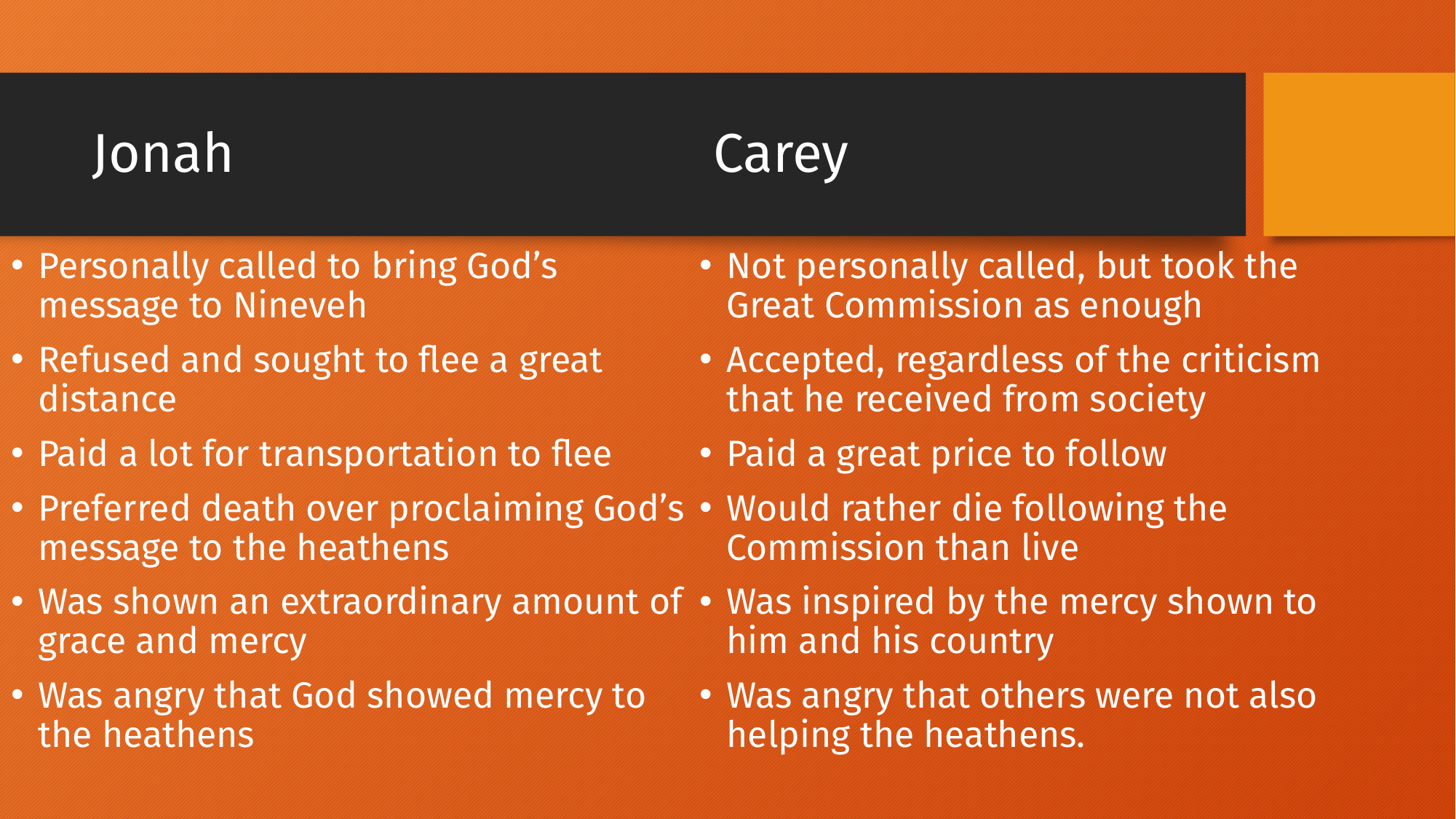

# Jonah                                 Carey
Personally called to bring God’s message to Nineveh
Refused and sought to flee a great distance
Paid a lot for transportation to flee
Preferred death over proclaiming God’s message to the heathens
Was shown an extraordinary amount of grace and mercy
Was angry that God showed mercy to the heathens

Not personally called, but took the Great Commission as enough
Accepted, regardless of the criticism that he received from society
Paid a great price to follow
Would rather die following the Commission than live
Was inspired by the mercy shown to him and his country
Was angry that others were not also helping the heathens.